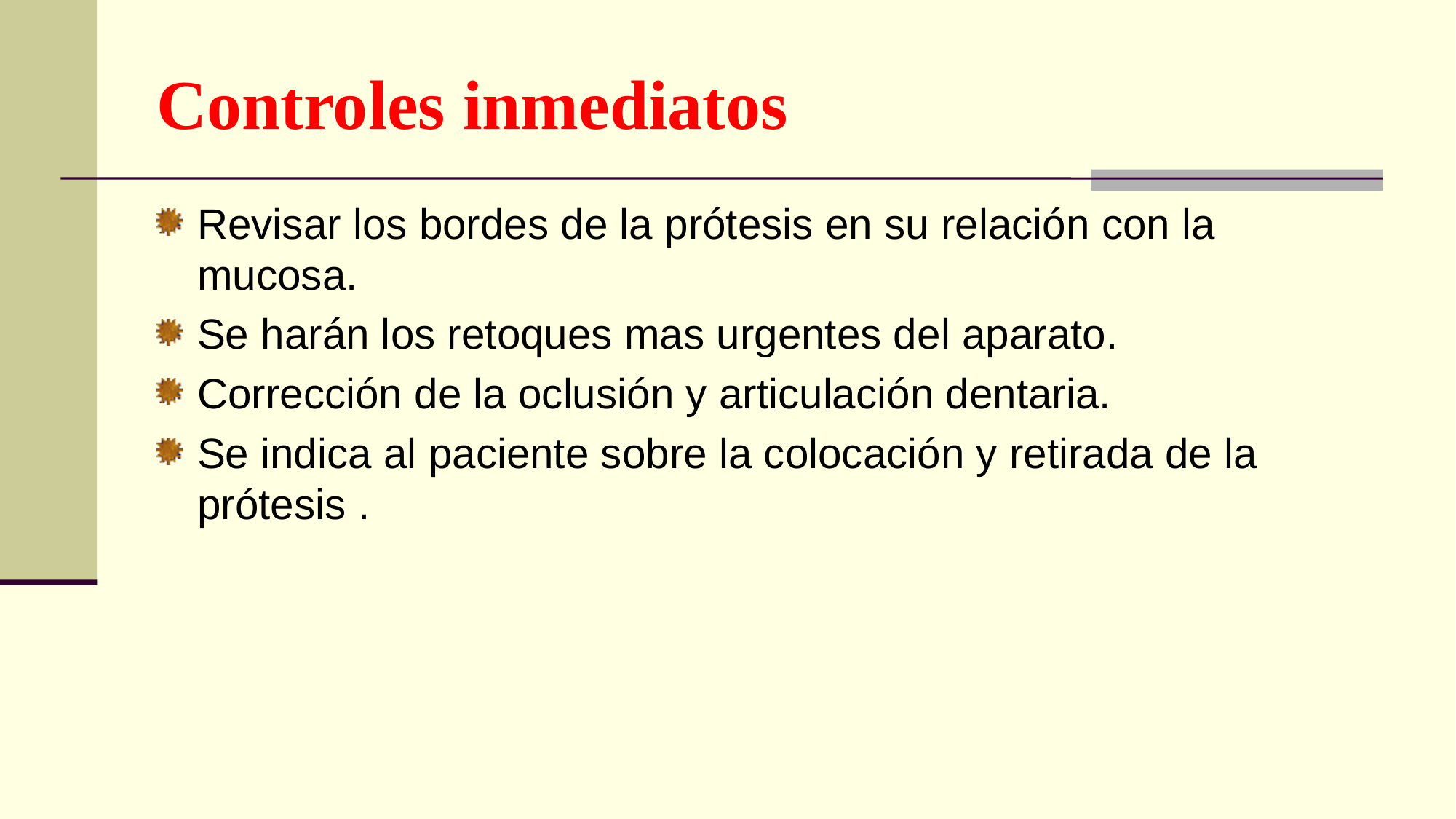

# Controles inmediatos
Revisar los bordes de la prótesis en su relación con la mucosa.
Se harán los retoques mas urgentes del aparato.
Corrección de la oclusión y articulación dentaria.
Se indica al paciente sobre la colocación y retirada de la prótesis .